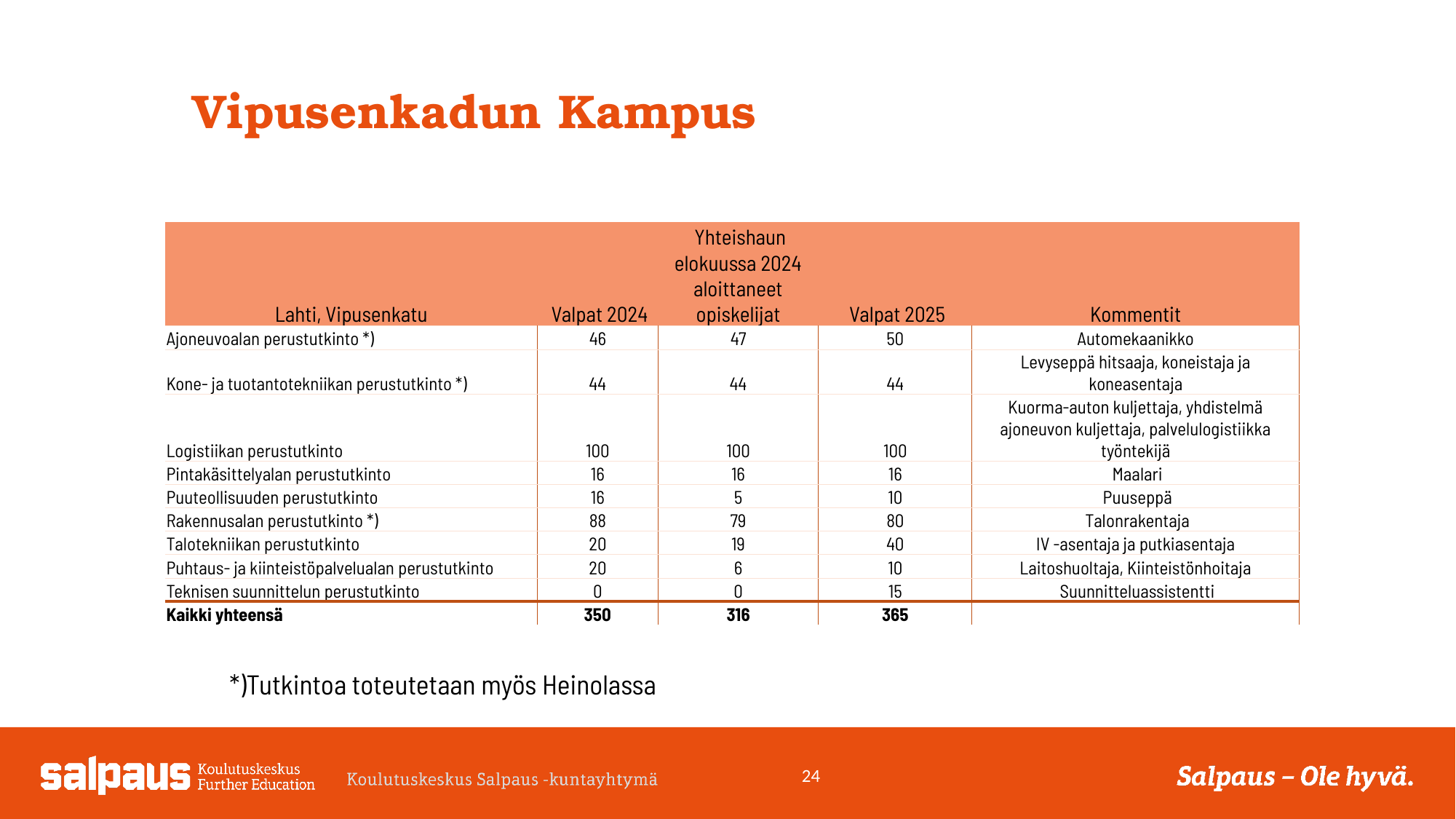

# Vipusenkadun Kampus
| Lahti, Vipusenkatu | Valpat 2024 | Yhteishaun elokuussa 2024 aloittaneet opiskelijat | Valpat 2025 | Kommentit |
| --- | --- | --- | --- | --- |
| Ajoneuvoalan perustutkinto \*) | 46 | 47 | 50 | Automekaanikko |
| Kone- ja tuotantotekniikan perustutkinto \*) | 44 | 44 | 44 | Levyseppä hitsaaja, koneistaja ja koneasentaja |
| Logistiikan perustutkinto | 100 | 100 | 100 | Kuorma-auton kuljettaja, yhdistelmä ajoneuvon kuljettaja, palvelulogistiikka työntekijä |
| Pintakäsittelyalan perustutkinto | 16 | 16 | 16 | Maalari |
| Puuteollisuuden perustutkinto | 16 | 5 | 10 | Puuseppä |
| Rakennusalan perustutkinto \*) | 88 | 79 | 80 | Talonrakentaja |
| Talotekniikan perustutkinto | 20 | 19 | 40 | IV -asentaja ja putkiasentaja |
| Puhtaus- ja kiinteistöpalvelualan perustutkinto | 20 | 6 | 10 | Laitoshuoltaja, Kiinteistönhoitaja |
| Teknisen suunnittelun perustutkinto | 0 | 0 | 15 | Suunnitteluassistentti |
| Kaikki yhteensä | 350 | 316 | 365 |  |
*)Tutkintoa toteutetaan myös Heinolassa
24